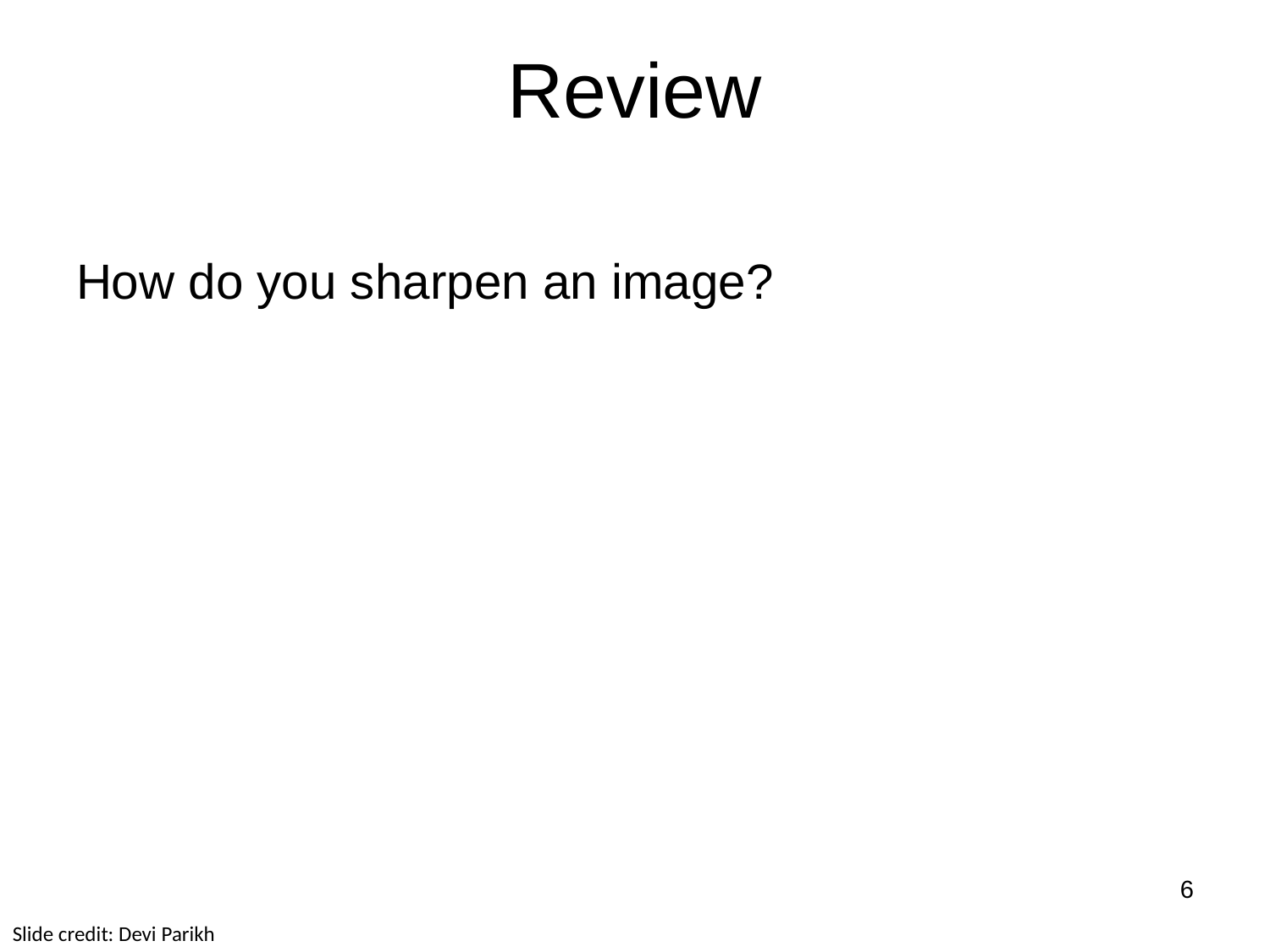

# Review

How do you sharpen an image?

6
Slide credit: Devi Parikh